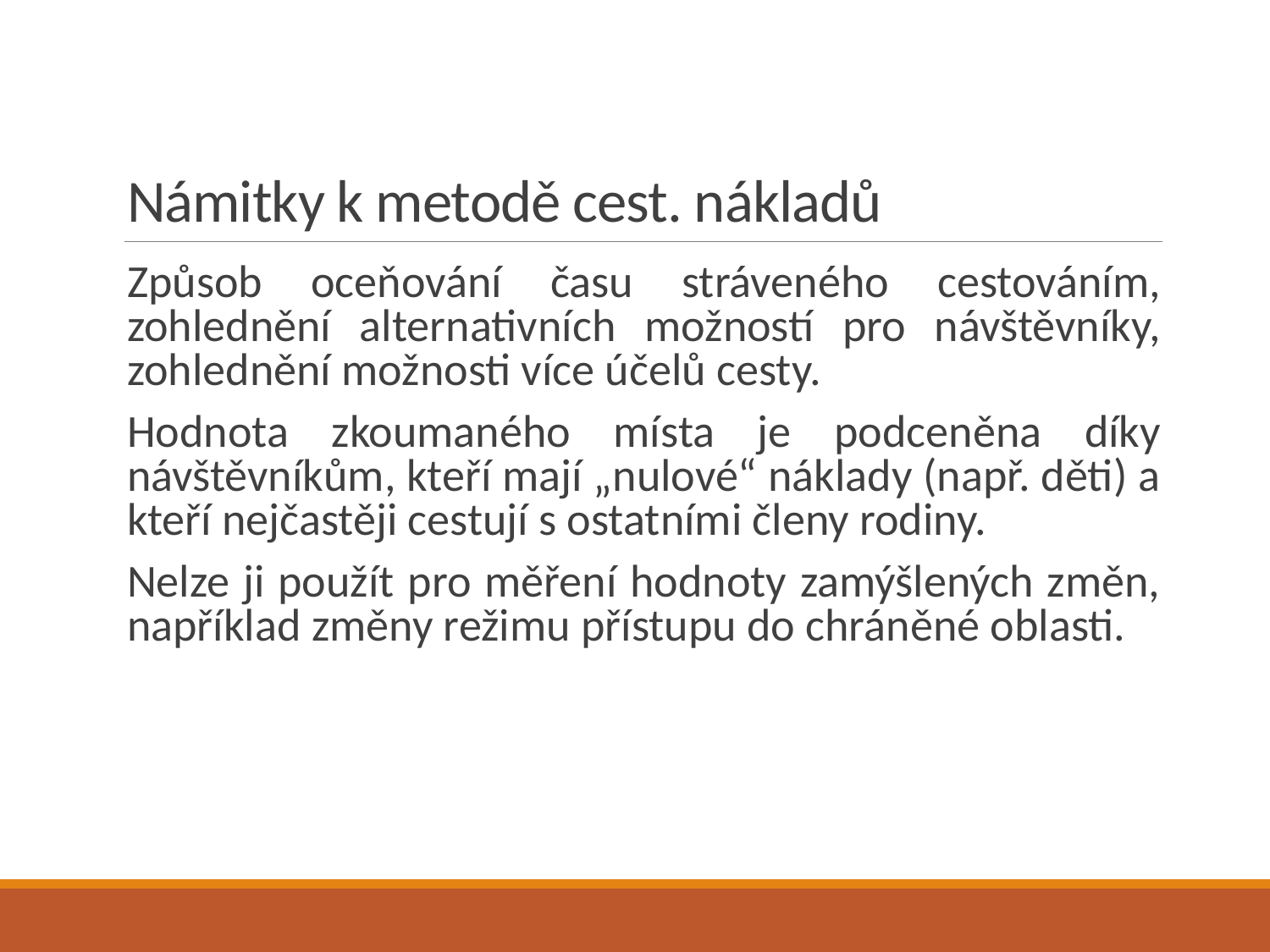

# Námitky k metodě cest. nákladů
Způsob oceňování času stráveného cestováním, zohlednění alternativních možností pro návštěvníky, zohlednění možnosti více účelů cesty.
Hodnota zkoumaného místa je podceněna díky návštěvníkům, kteří mají „nulové“ náklady (např. děti) a kteří nejčastěji cestují s ostatními členy rodiny.
Nelze ji použít pro měření hodnoty zamýšlených změn, například změny režimu přístupu do chráněné oblasti.